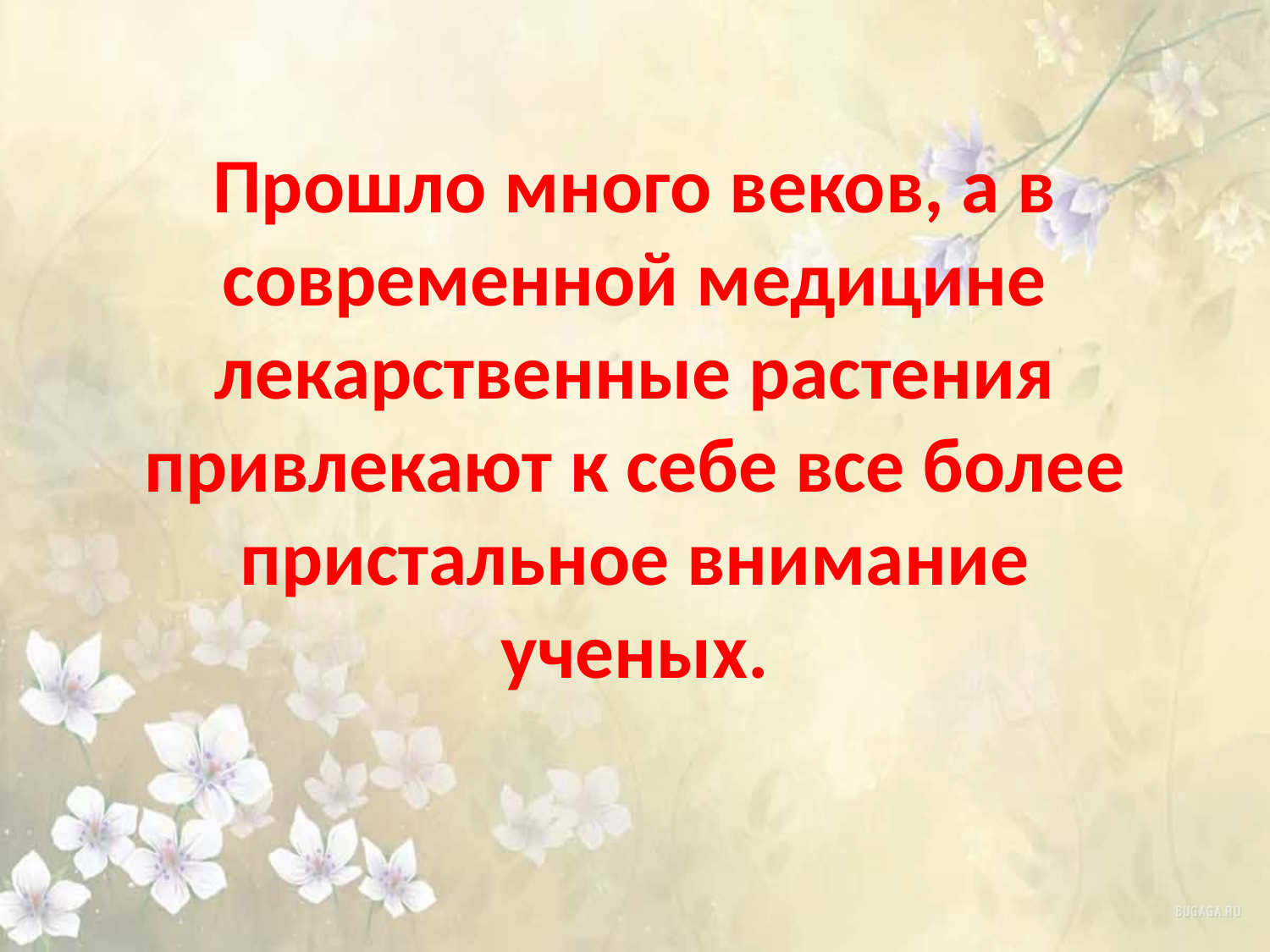

# Прошло много веков, а в современной медицине лекарственные растения привлекают к себе все более пристальное внимание ученых.